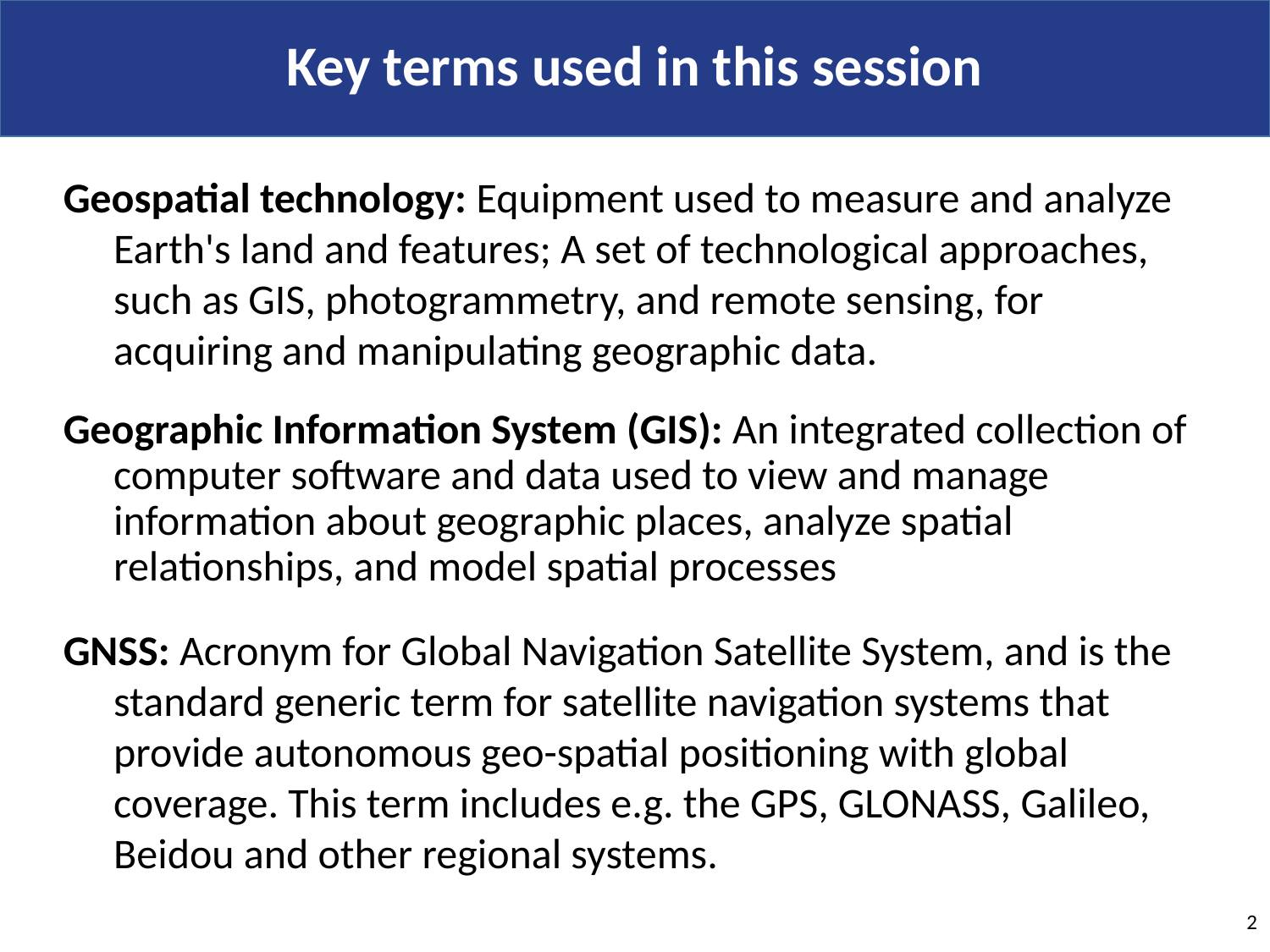

Key terms used in this session
Geospatial technology: Equipment used to measure and analyze Earth's land and features; A set of technological approaches, such as GIS, photogrammetry, and remote sensing, for acquiring and manipulating geographic data.

Geographic Information System (GIS): An integrated collection of computer software and data used to view and manage information about geographic places, analyze spatial relationships, and model spatial processes

GNSS: Acronym for Global Navigation Satellite System, and is the standard generic term for satellite navigation systems that provide autonomous geo-spatial positioning with global coverage. This term includes e.g. the GPS, GLONASS, Galileo, Beidou and other regional systems.

2